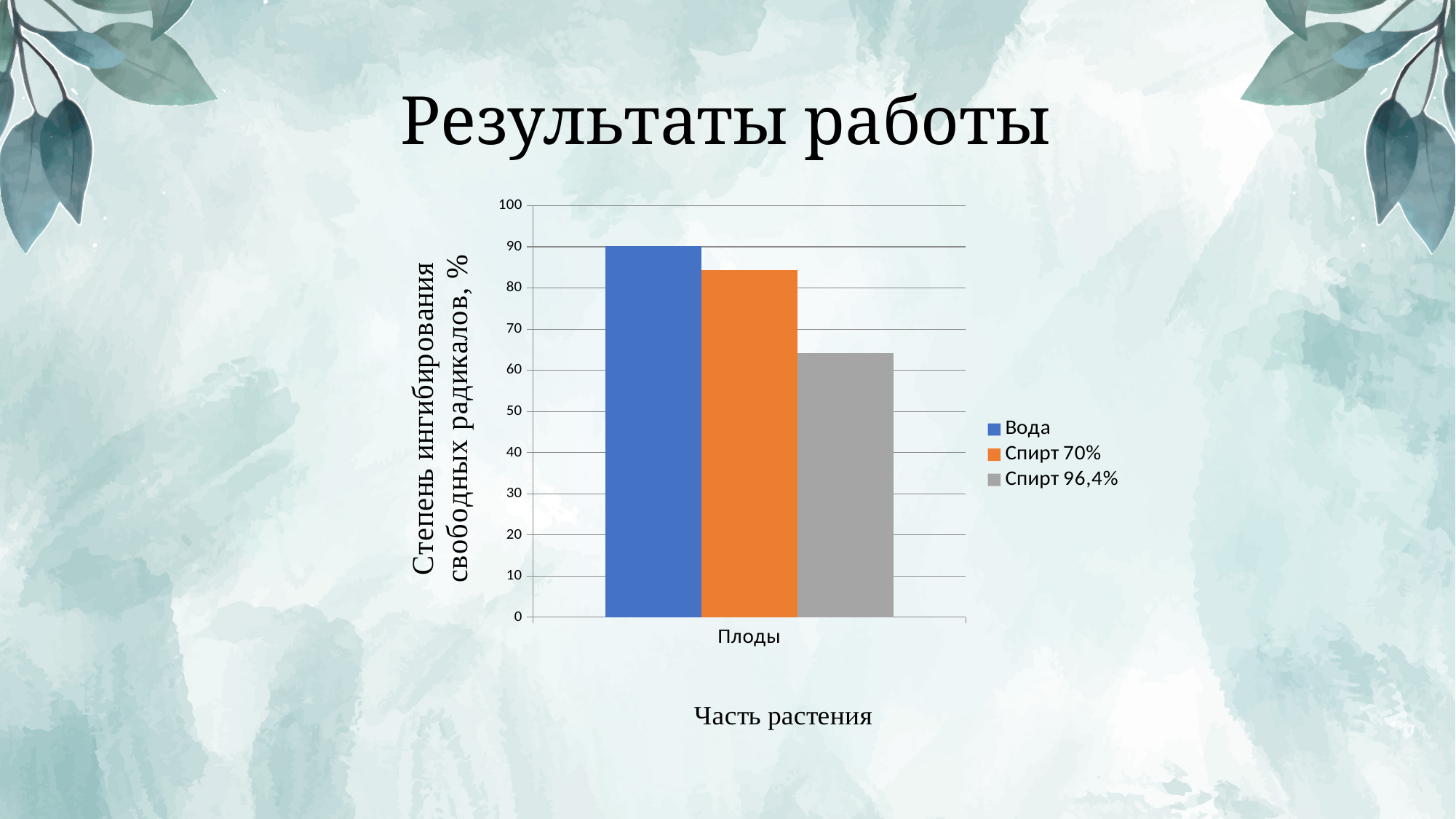

# Результаты работы

### Chart

| Category | Вода | Спирт 70% | Спирт 96,4% |
|---|---|---|---|
| Плоды | 90.21000000000002 | 84.33 | 64.23 |